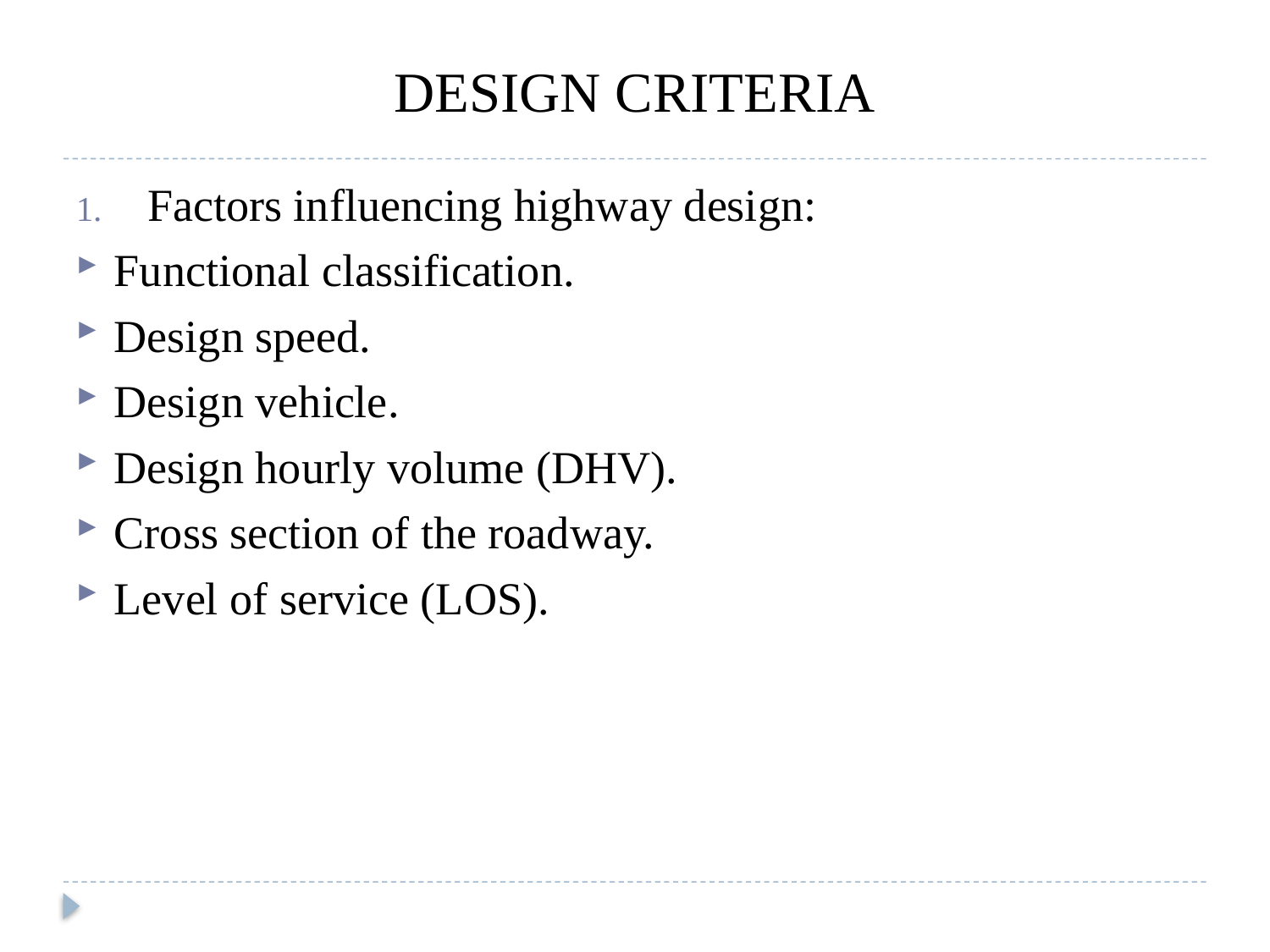

# DESIGN CRITERIA
Factors influencing highway design:
Functional classification.
Design speed.
Design vehicle.
Design hourly volume (DHV).
Cross section of the roadway.
Level of service (LOS).